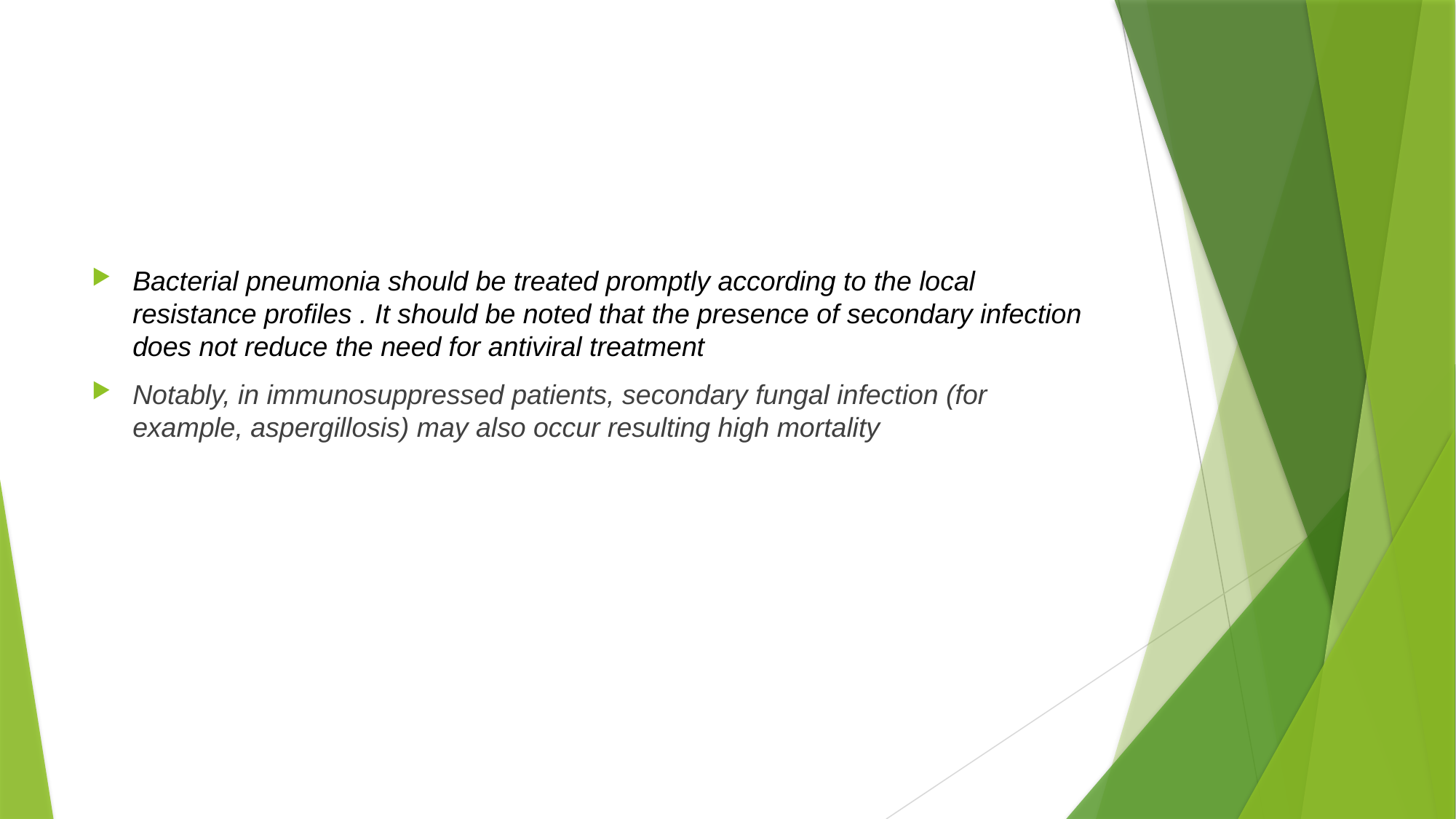

#
Bacterial pneumonia should be treated promptly according to the local resistance profiles . It should be noted that the presence of secondary infection does not reduce the need for antiviral treatment
Notably, in immunosuppressed patients, secondary fungal infection (for example, aspergillosis) may also occur resulting high mortality